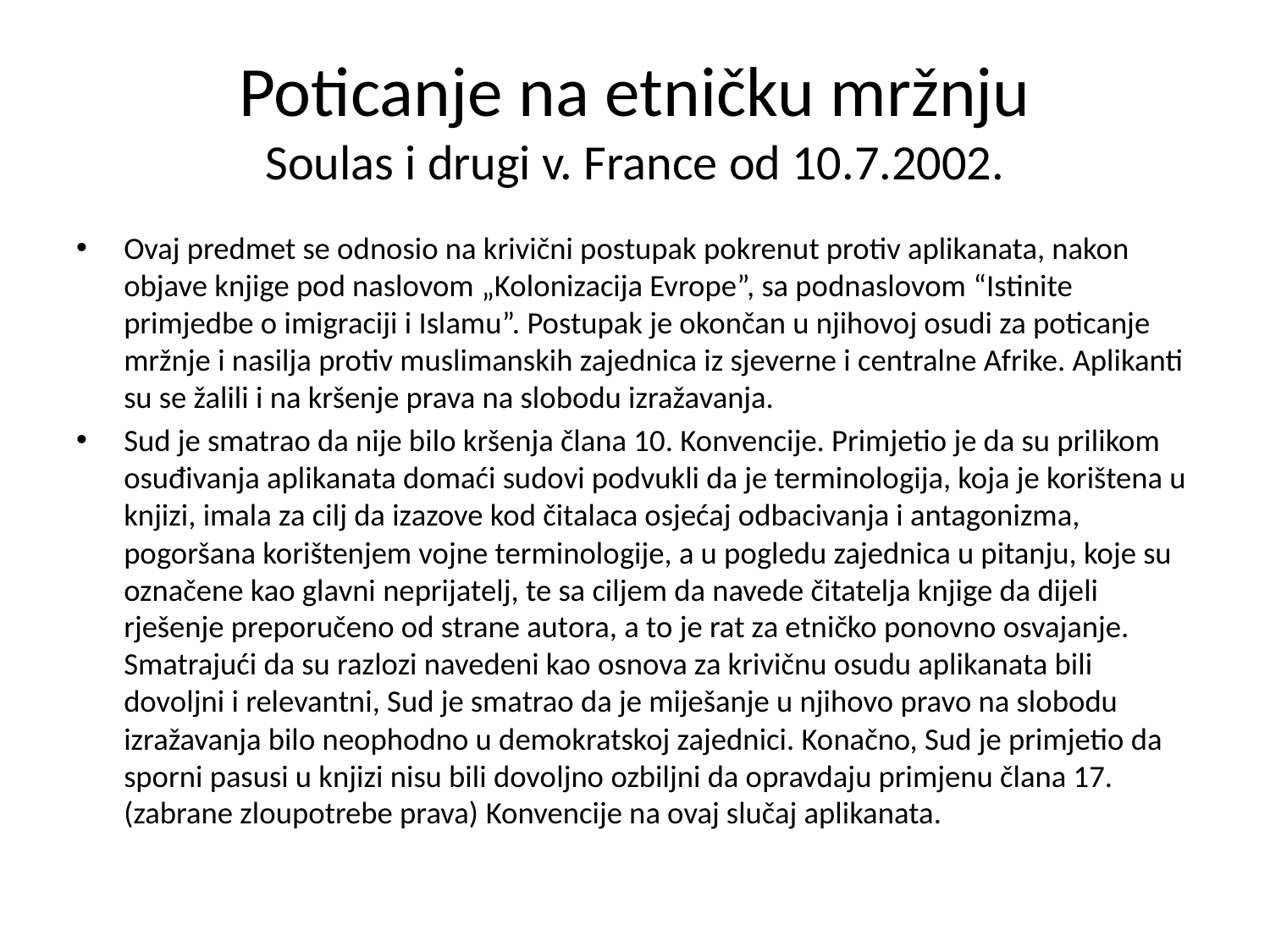

# Poticanje na etničku mržnju Soulas i drugi v. France od 10.7.2002.
Ovaj predmet se odnosio na krivični postupak pokrenut protiv aplikanata, nakon objave knjige pod naslovom „Kolonizacija Evrope”, sa podnaslovom “Istinite primjedbe o imigraciji i Islamu”. Postupak je okončan u njihovoj osudi za poticanje mržnje i nasilja protiv muslimanskih zajednica iz sjeverne i centralne Afrike. Aplikanti su se žalili i na kršenje prava na slobodu izražavanja.
Sud je smatrao da nije bilo kršenja člana 10. Konvencije. Primjetio je da su prilikom osuđivanja aplikanata domaći sudovi podvukli da je terminologija, koja je korištena u knjizi, imala za cilj da izazove kod čitalaca osjećaj odbacivanja i antagonizma, pogoršana korištenjem vojne terminologije, a u pogledu zajednica u pitanju, koje su označene kao glavni neprijatelj, te sa ciljem da navede čitatelja knjige da dijeli rješenje preporučeno od strane autora, a to je rat za etničko ponovno osvajanje. Smatrajući da su razlozi navedeni kao osnova za krivičnu osudu aplikanata bili dovoljni i relevantni, Sud je smatrao da je miješanje u njihovo pravo na slobodu izražavanja bilo neophodno u demokratskoj zajednici. Konačno, Sud je primjetio da sporni pasusi u knjizi nisu bili dovoljno ozbiljni da opravdaju primjenu člana 17. (zabrane zloupotrebe prava) Konvencije na ovaj slučaj aplikanata.